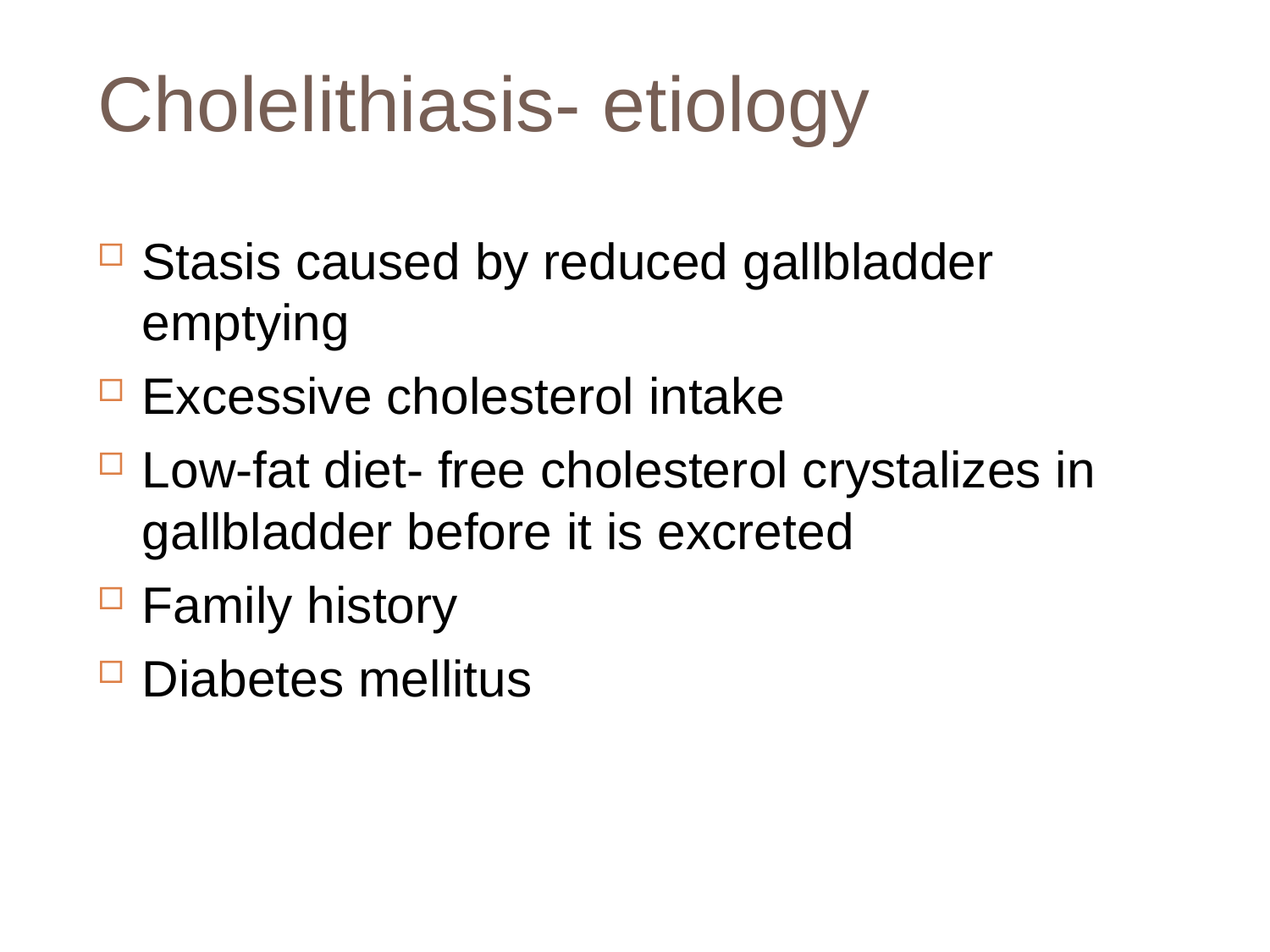

# Cholelithiasis- etiology
Stasis caused by reduced gallbladder emptying
Excessive cholesterol intake
Low-fat diet- free cholesterol crystalizes in gallbladder before it is excreted
Family history
Diabetes mellitus